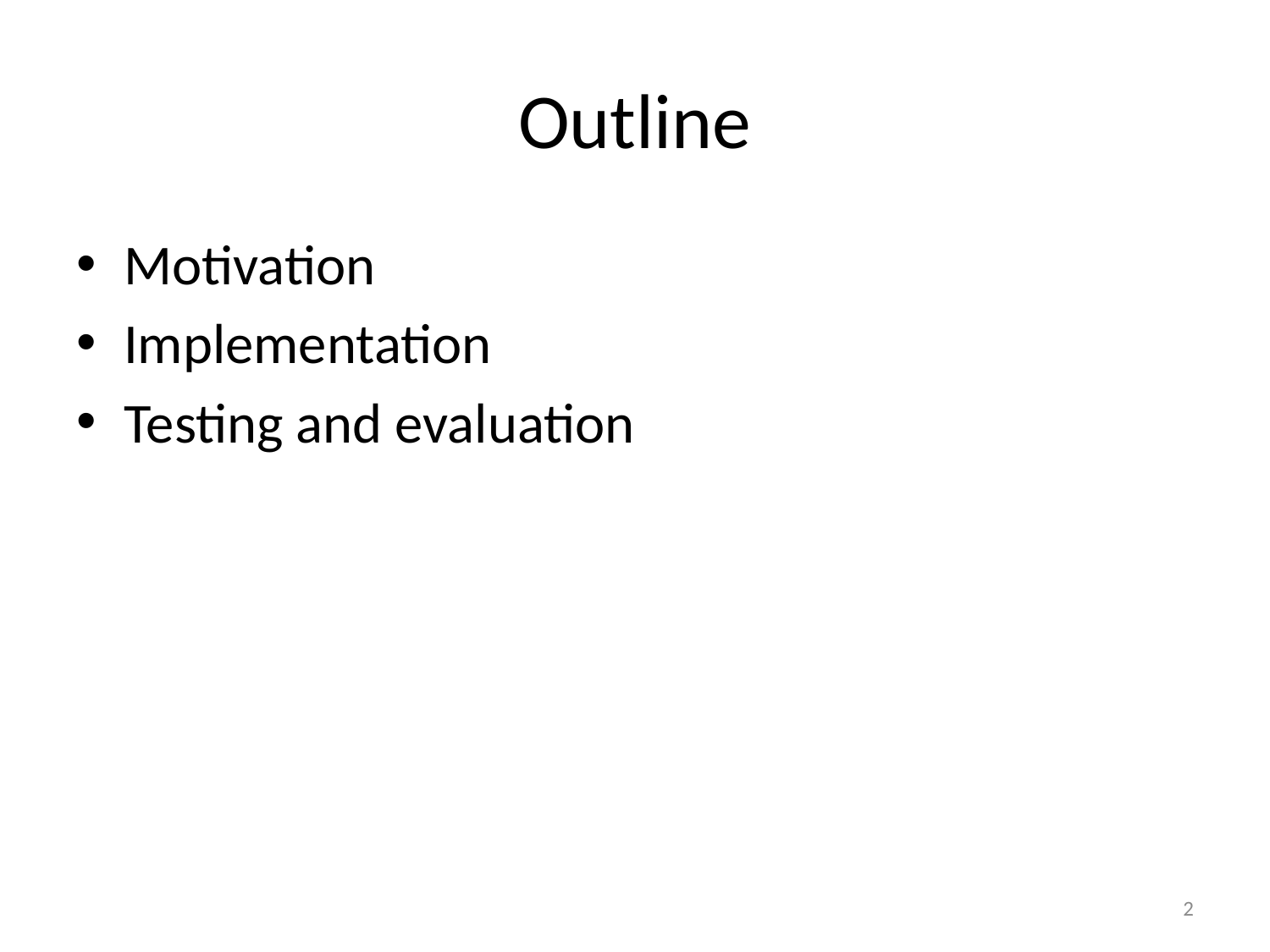

# Outline
Motivation
Implementation
Testing and evaluation
2